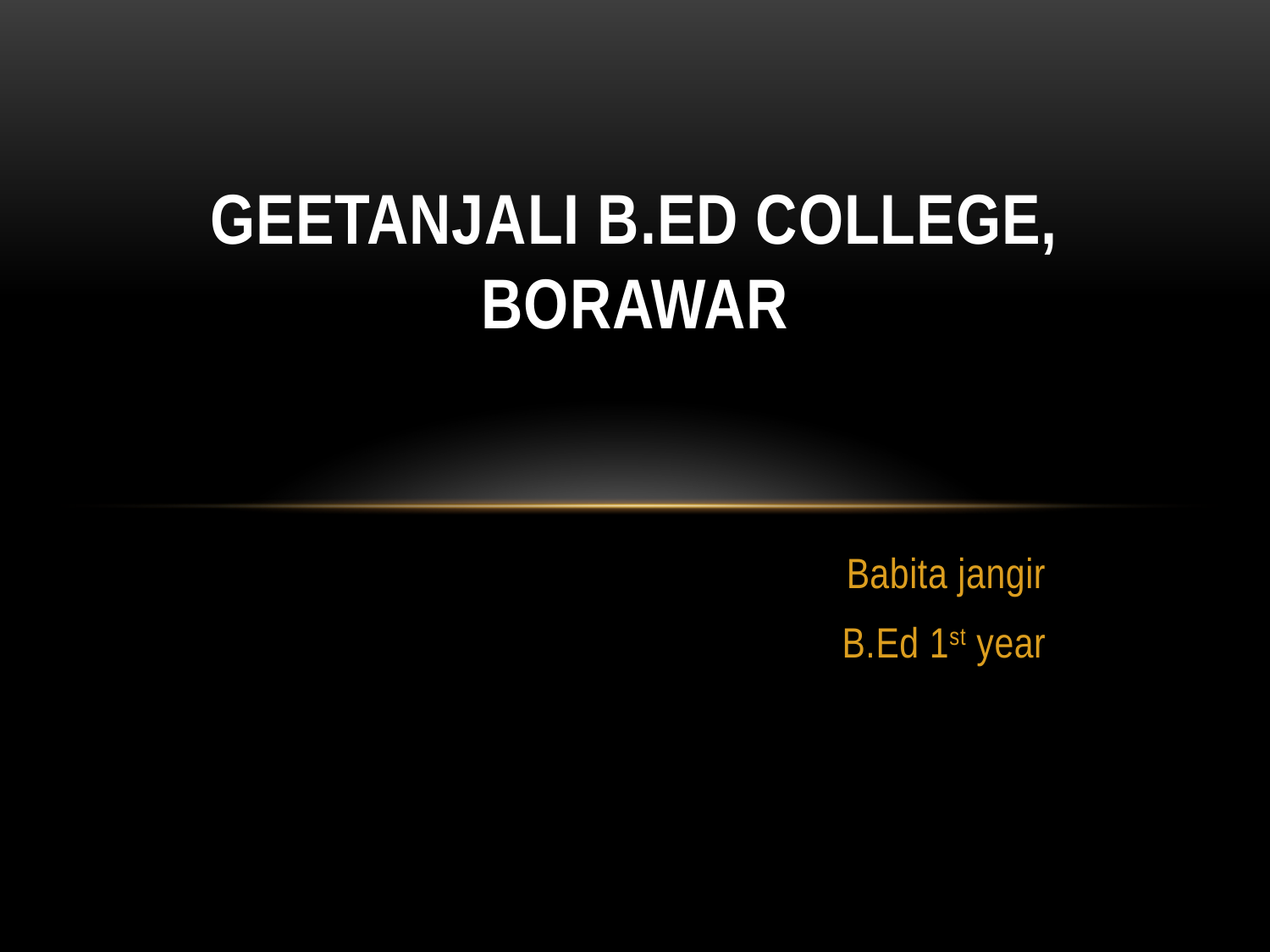

# Geetanjali b.ed college, borawar
Babita jangir
B.Ed 1st year